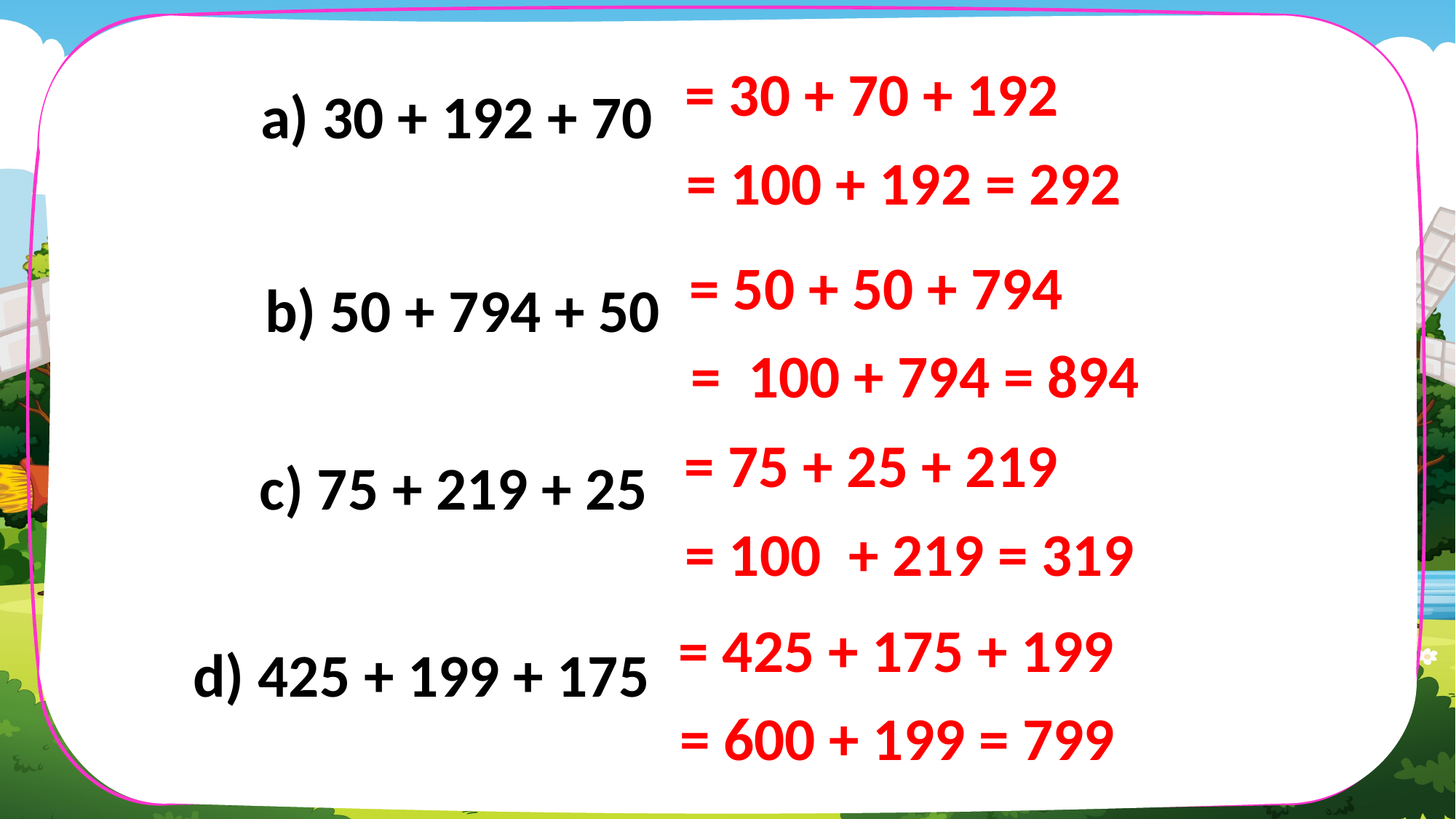

a) 30 + 192 + 70

= 30 + 70 + 192
= 100 + 192 = 292
b) 50 + 794 + 50
= 50 + 50 + 794
=  100 + 794 = 894
c) 75 + 219 + 25
= 75 + 25 + 219
= 100  + 219 = 319
d) 425 + 199 + 175
= 425 + 175 + 199
= 600 + 199 = 799